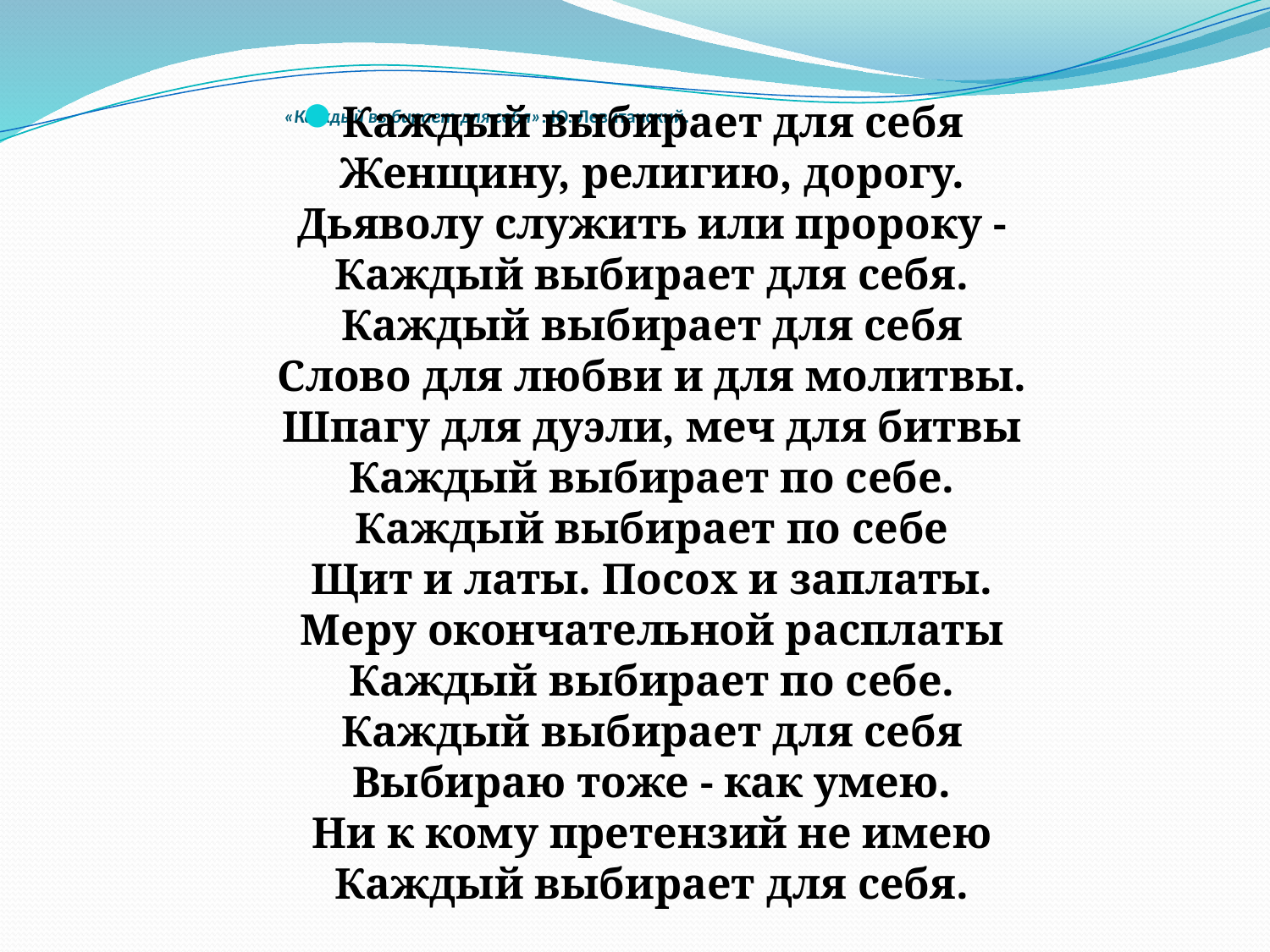

Каждый выбирает для себя
Женщину, религию, дорогу.
Дьяволу служить или пророку -
Каждый выбирает для себя.
Каждый выбирает для себя
Слово для любви и для молитвы.
Шпагу для дуэли, меч для битвы
Каждый выбирает по себе.
Каждый выбирает по себе
Щит и латы. Посох и заплаты.
Меру окончательной расплаты
Каждый выбирает по себе.
Каждый выбирает для себя
Выбираю тоже - как умею.
Ни к кому претензий не имею
Каждый выбирает для себя.

# «Каждый выбирает для себя». Ю. Левитанский.